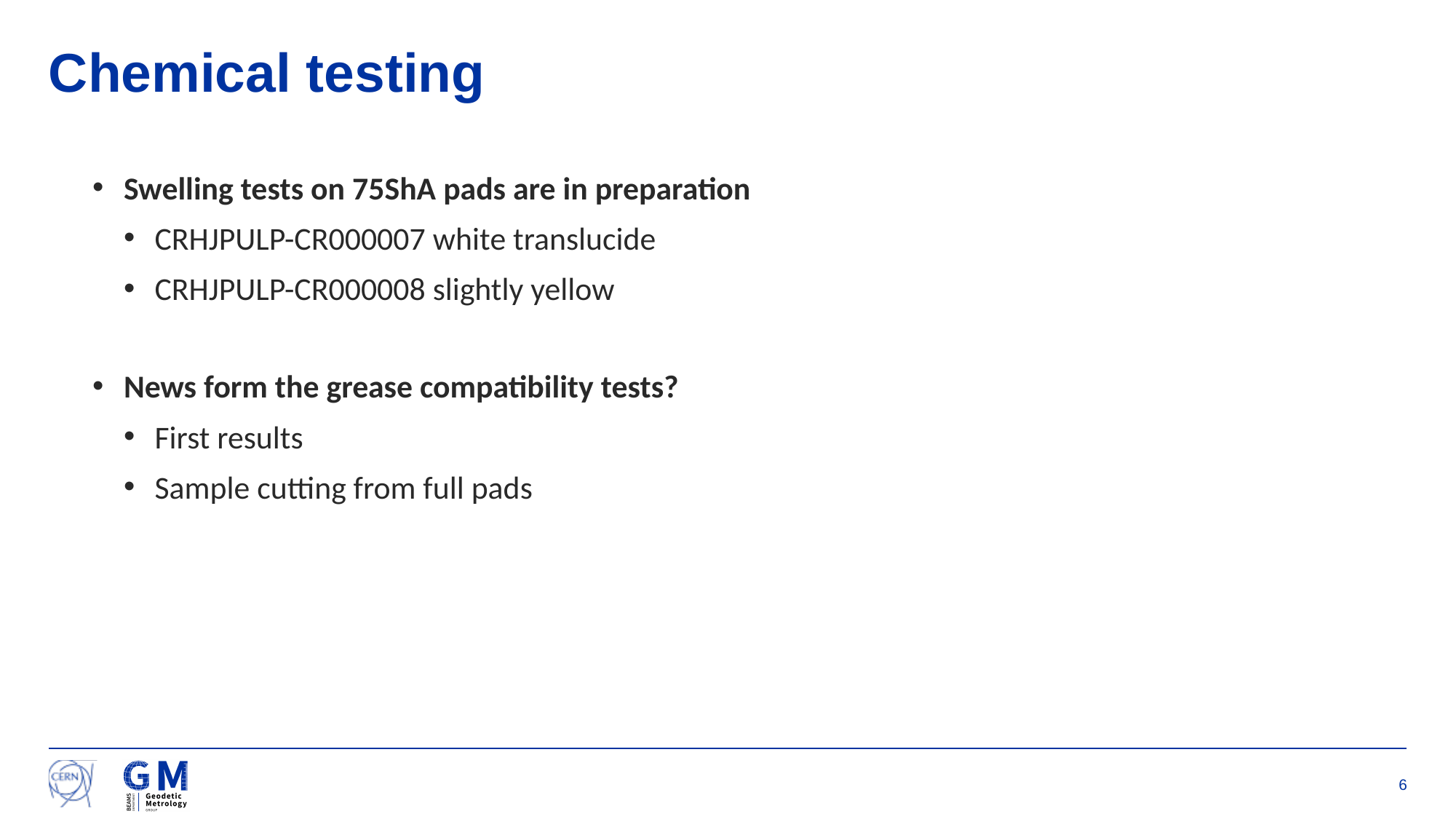

# Chemical testing

Swelling tests on 75ShA pads are in preparation
CRHJPULP-CR000007 white translucide
CRHJPULP-CR000008 slightly yellow

News form the grease compatibility tests?
First results
Sample cutting from full pads

6